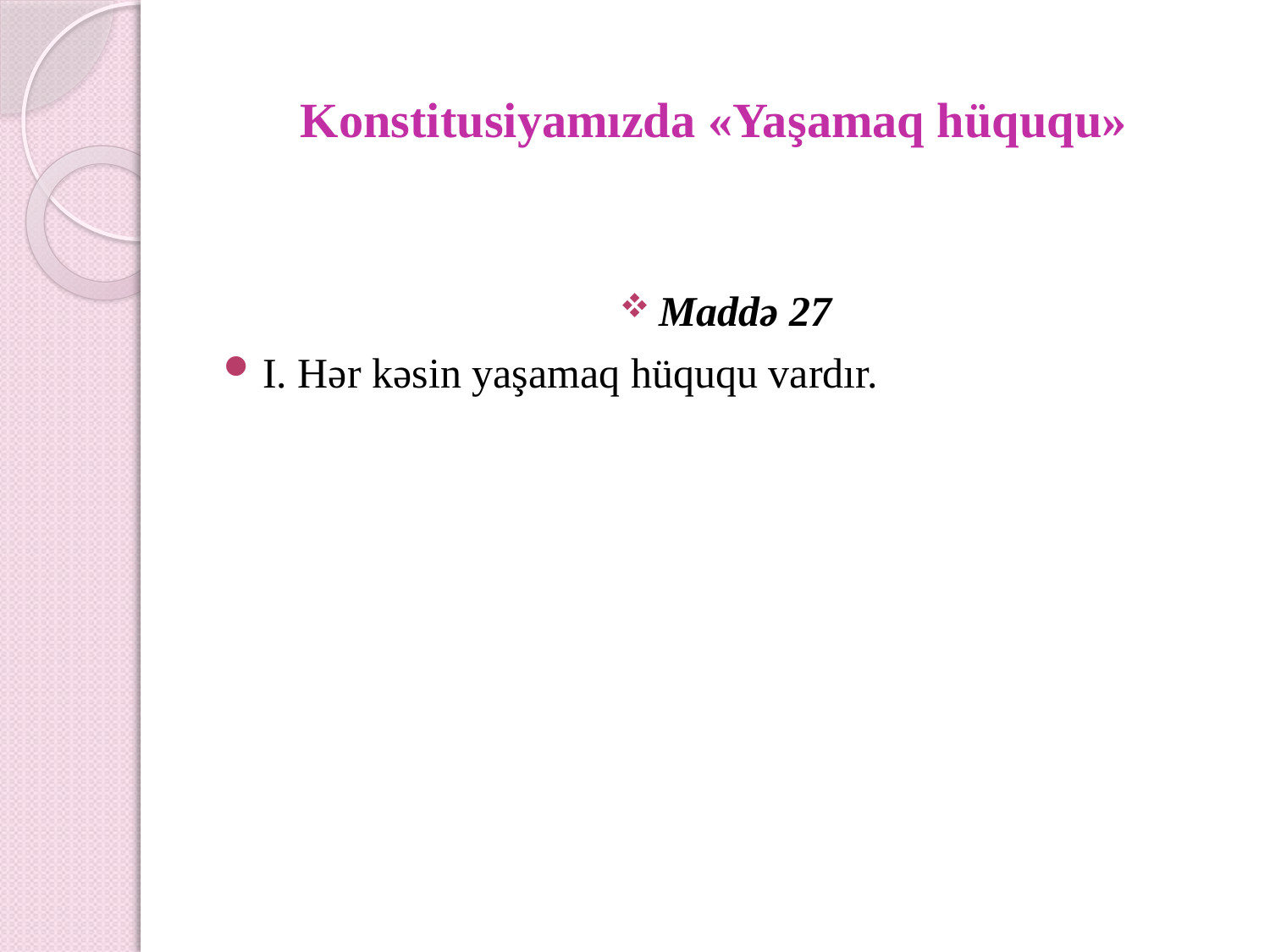

# Konstitusiyamızda «Yaşamaq hüququ»
Maddə 27
I. Hər kəsin yaşamaq hüququ vardır.